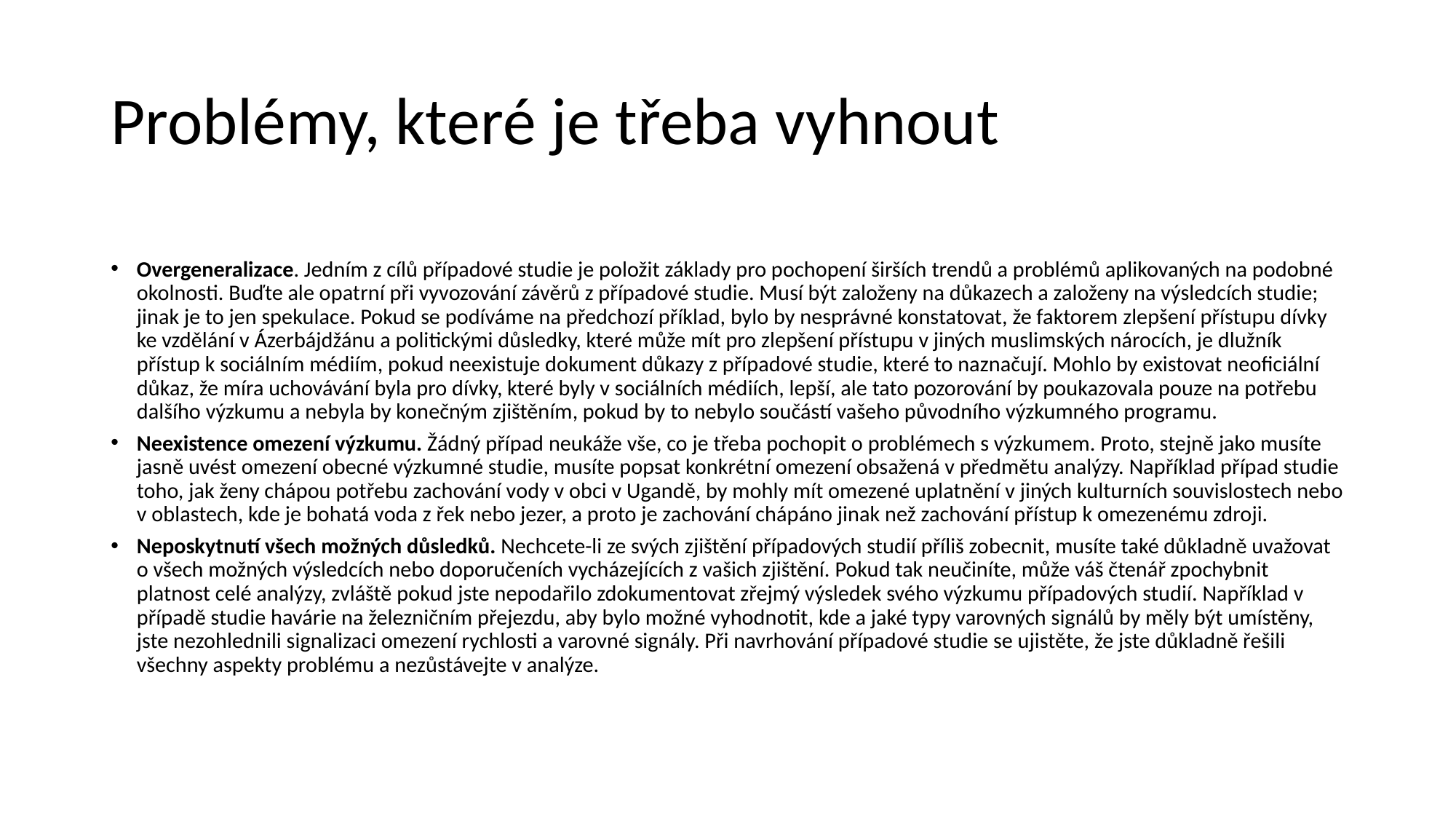

# Problémy, které je třeba vyhnout

Overgeneralizace. Jedním z cílů případové studie je položit základy pro pochopení širších trendů a problémů aplikovaných na podobné okolnosti. Buďte ale opatrní při vyvozování závěrů z případové studie. Musí být založeny na důkazech a založeny na výsledcích studie; jinak je to jen spekulace. Pokud se podíváme na předchozí příklad, bylo by nesprávné konstatovat, že faktorem zlepšení přístupu dívky ke vzdělání v Ázerbájdžánu a politickými důsledky, které může mít pro zlepšení přístupu v jiných muslimských nárocích, je dlužník přístup k sociálním médiím, pokud neexistuje dokument důkazy z případové studie, které to naznačují. Mohlo by existovat neoficiální důkaz, že míra uchovávání byla pro dívky, které byly v sociálních médiích, lepší, ale tato pozorování by poukazovala pouze na potřebu dalšího výzkumu a nebyla by konečným zjištěním, pokud by to nebylo součástí vašeho původního výzkumného programu.
Neexistence omezení výzkumu. Žádný případ neukáže vše, co je třeba pochopit o problémech s výzkumem. Proto, stejně jako musíte jasně uvést omezení obecné výzkumné studie, musíte popsat konkrétní omezení obsažená v předmětu analýzy. Například případ studie toho, jak ženy chápou potřebu zachování vody v obci v Ugandě, by mohly mít omezené uplatnění v jiných kulturních souvislostech nebo v oblastech, kde je bohatá voda z řek nebo jezer, a proto je zachování chápáno jinak než zachování přístup k omezenému zdroji.
Neposkytnutí všech možných důsledků. Nechcete-li ze svých zjištění případových studií příliš zobecnit, musíte také důkladně uvažovat o všech možných výsledcích nebo doporučeních vycházejících z vašich zjištění. Pokud tak neučiníte, může váš čtenář zpochybnit platnost celé analýzy, zvláště pokud jste nepodařilo zdokumentovat zřejmý výsledek svého výzkumu případových studií. Například v případě studie havárie na železničním přejezdu, aby bylo možné vyhodnotit, kde a jaké typy varovných signálů by měly být umístěny, jste nezohlednili signalizaci omezení rychlosti a varovné signály. Při navrhování případové studie se ujistěte, že jste důkladně řešili všechny aspekty problému a nezůstávejte v analýze.